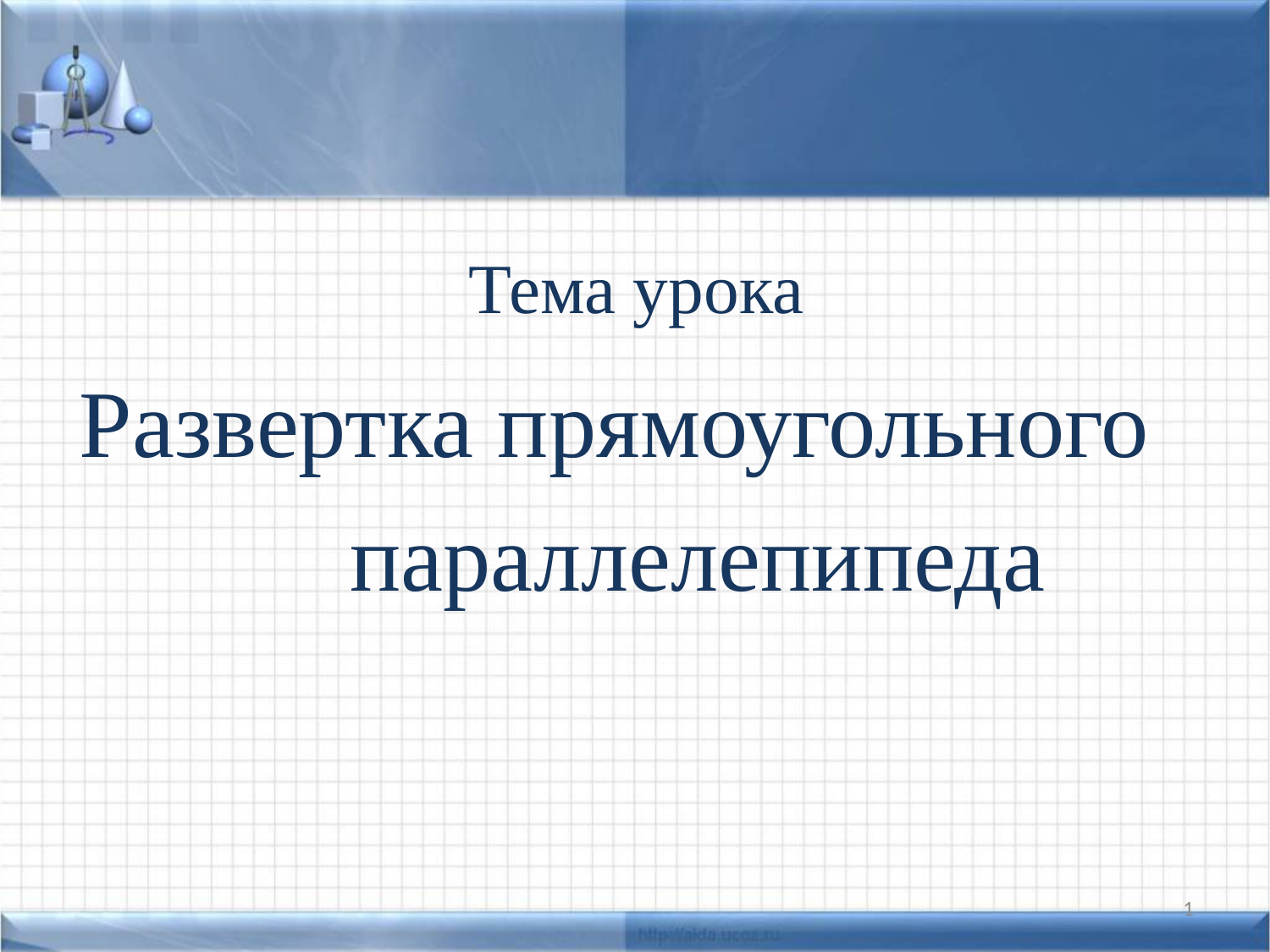

# Тема урока
Развертка прямоугольного
      параллелепипеда
1